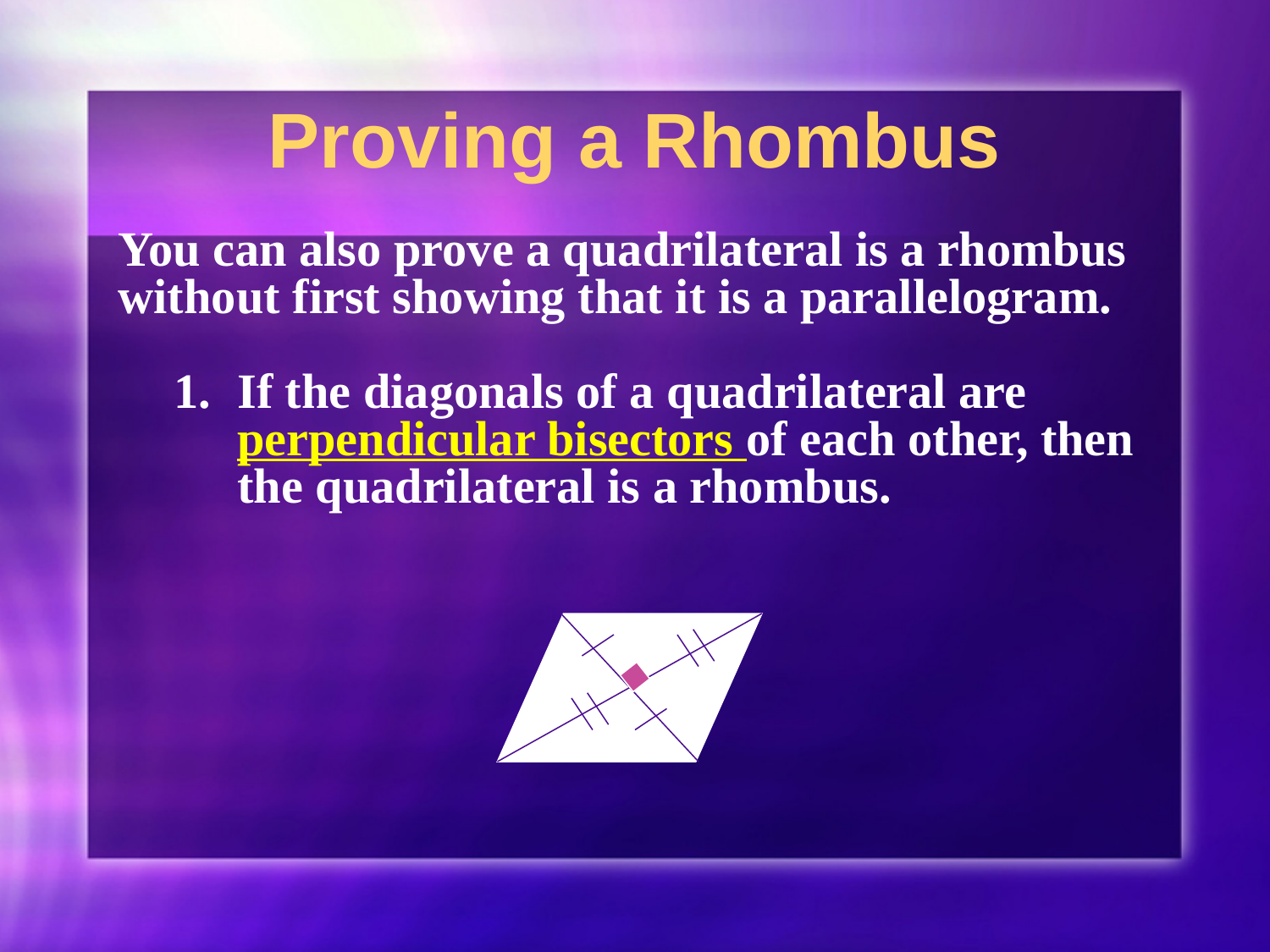

Proving a Rhombus
You can also prove a quadrilateral is a rhombus without first showing that it is a parallelogram.

If the diagonals of a quadrilateral are perpendicular bisectors of each other, then the quadrilateral is a rhombus.